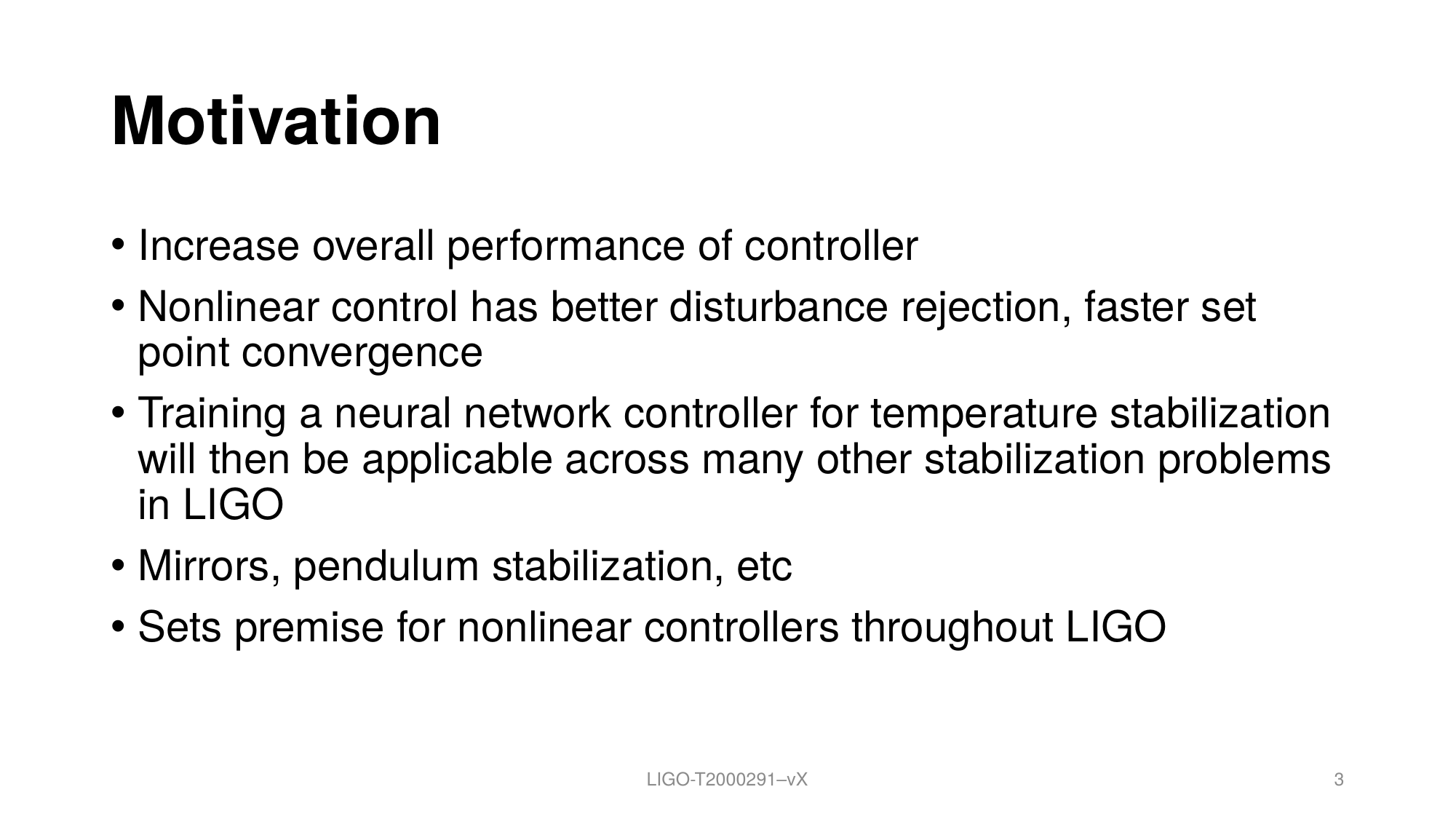

# Motivation
Increase overall performance of controller
Nonlinear control has better disturbance rejection, faster set point convergence
Training a neural network controller for temperature stabilization will then be applicable across many other stabilization problems in LIGO
Mirrors, pendulum stabilization, etc
Sets premise for nonlinear controllers throughout LIGO
LIGO-T2000291–vX
3